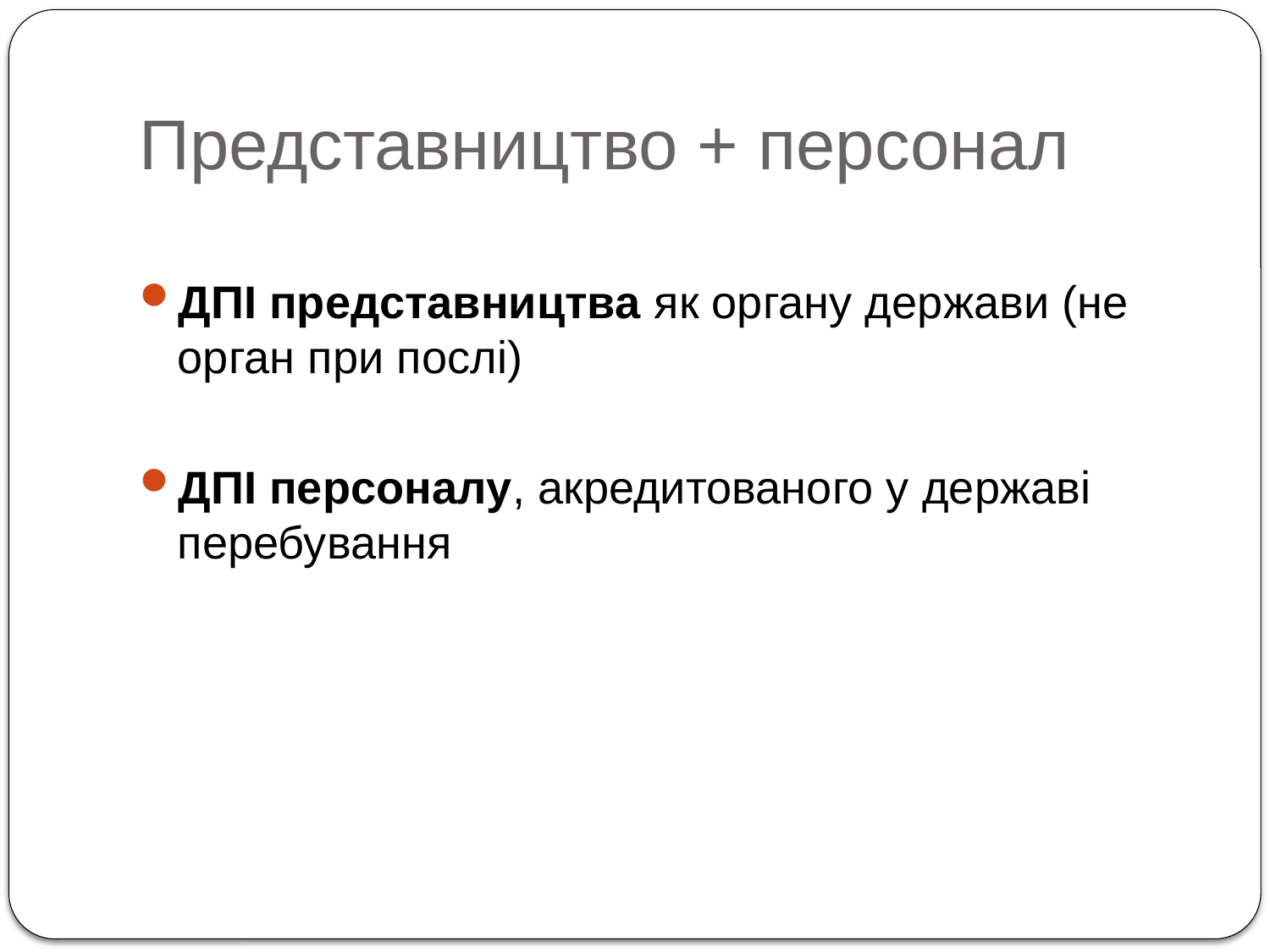

# Представництво + персонал

ДПІ представництва як органу держави (не орган при послі)

ДПІ персоналу, акредитованого у державі перебування